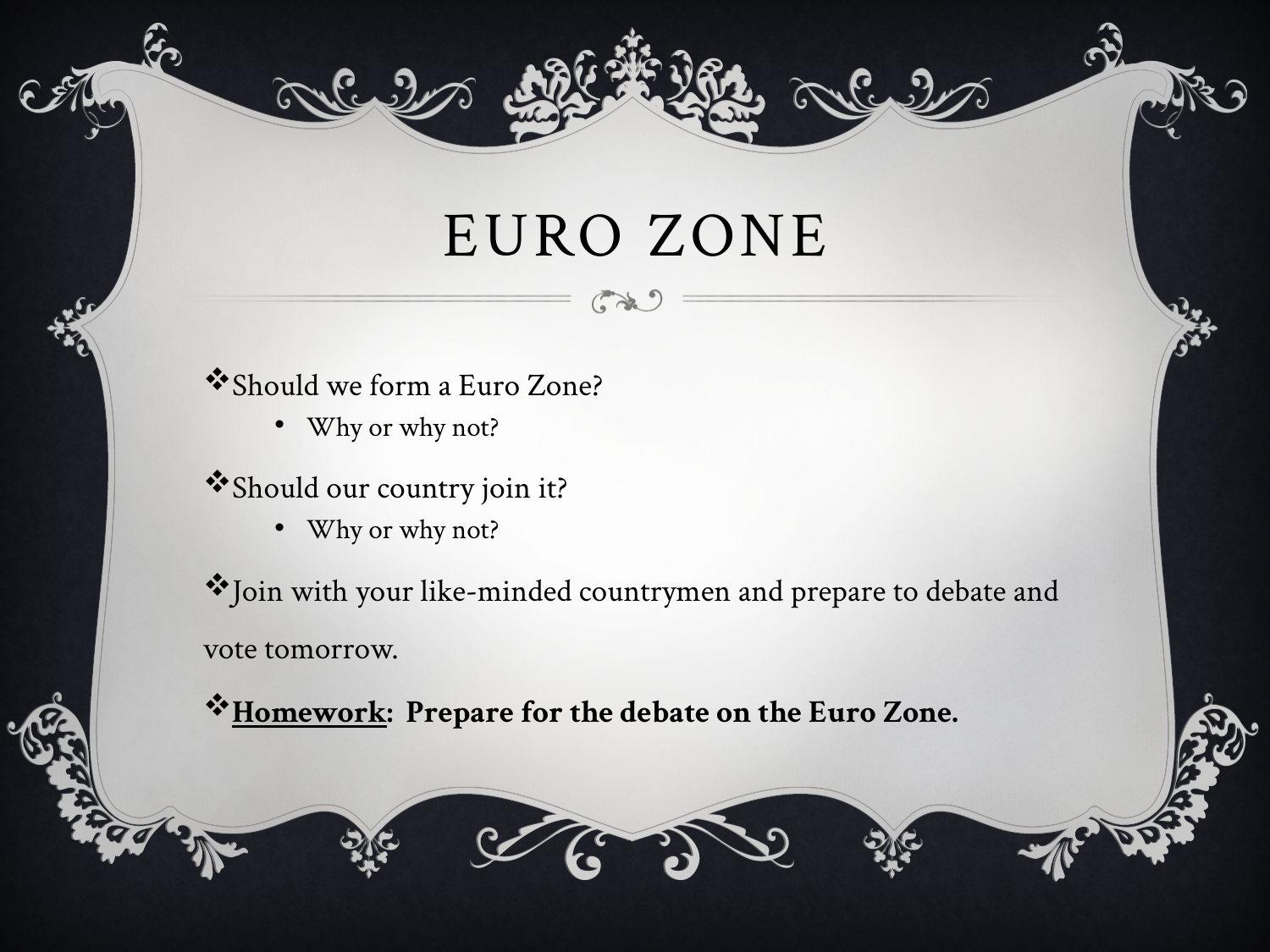

# EURO Zone
Should we form a Euro Zone?
Why or why not?
Should our country join it?
Why or why not?
Join with your like-minded countrymen and prepare to debate and vote tomorrow.
Homework:  Prepare for the debate on the Euro Zone.